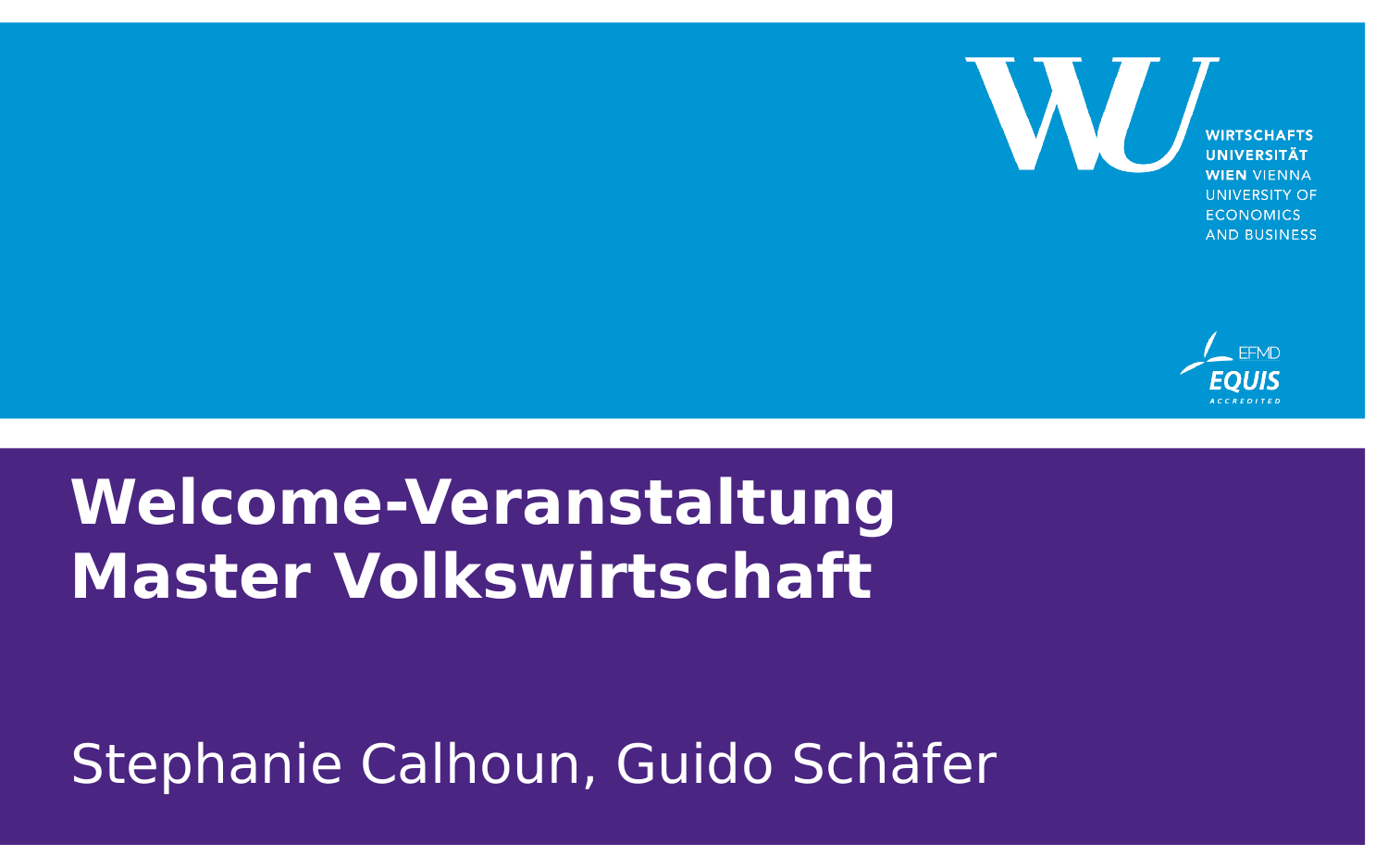

# Welcome-Veranstaltung Master Volkswirtschaft
Stephanie Calhoun, Guido Schäfer